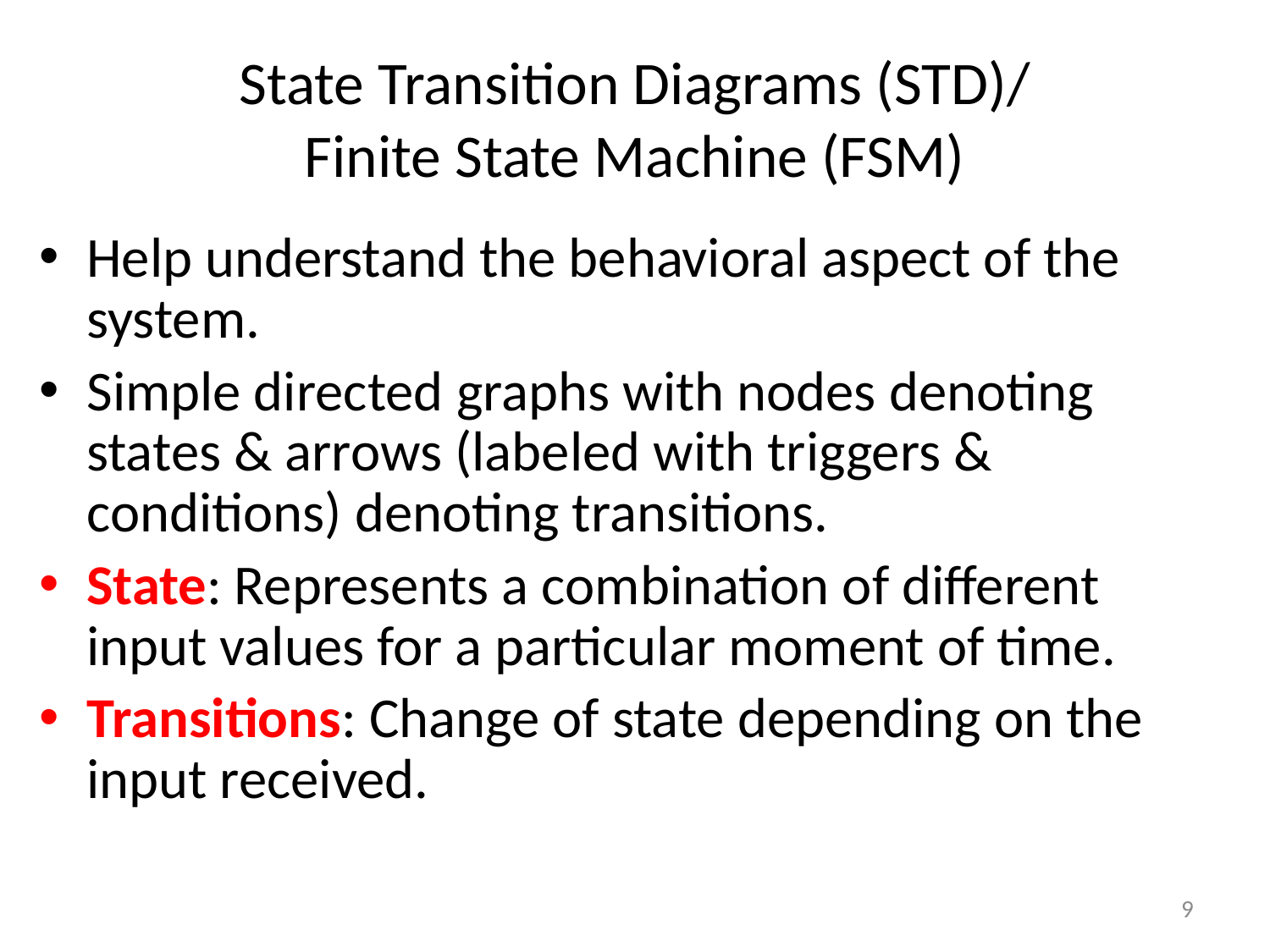

State Transition Diagrams (STD)/
Finite State Machine (FSM)
Help understand the behavioral aspect of the system.
Simple directed graphs with nodes denoting states & arrows (labeled with triggers & conditions) denoting transitions.
State: Represents a combination of different input values for a particular moment of time.
Transitions: Change of state depending on the input received.
9